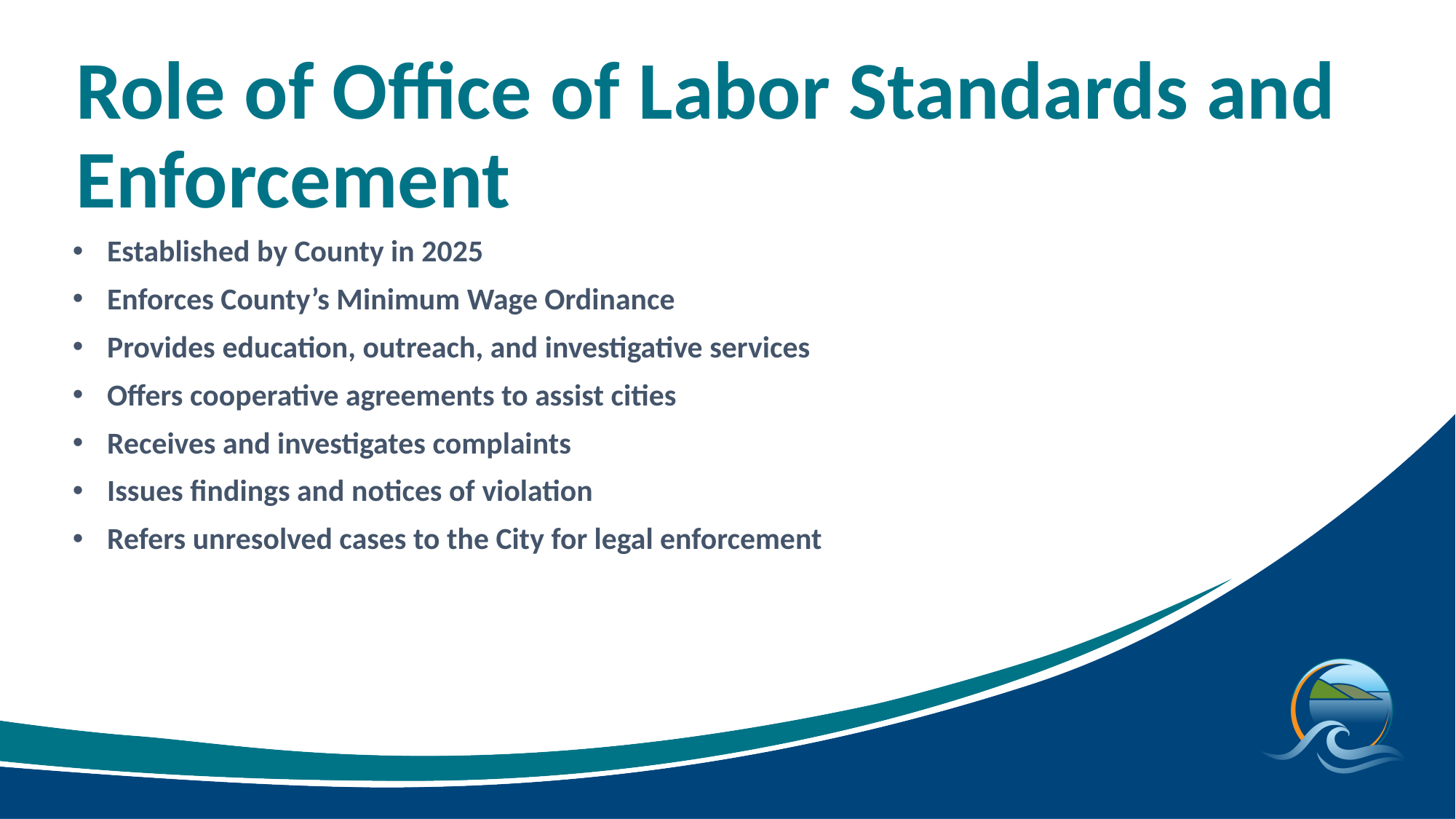

# Role of Office of Labor Standards and  Enforcement
Established by County in 2025
Enforces County’s Minimum Wage Ordinance
Provides education, outreach, and investigative services
Offers cooperative agreements to assist cities
Receives and investigates complaints
Issues findings and notices of violation
Refers unresolved cases to the City for legal enforcement